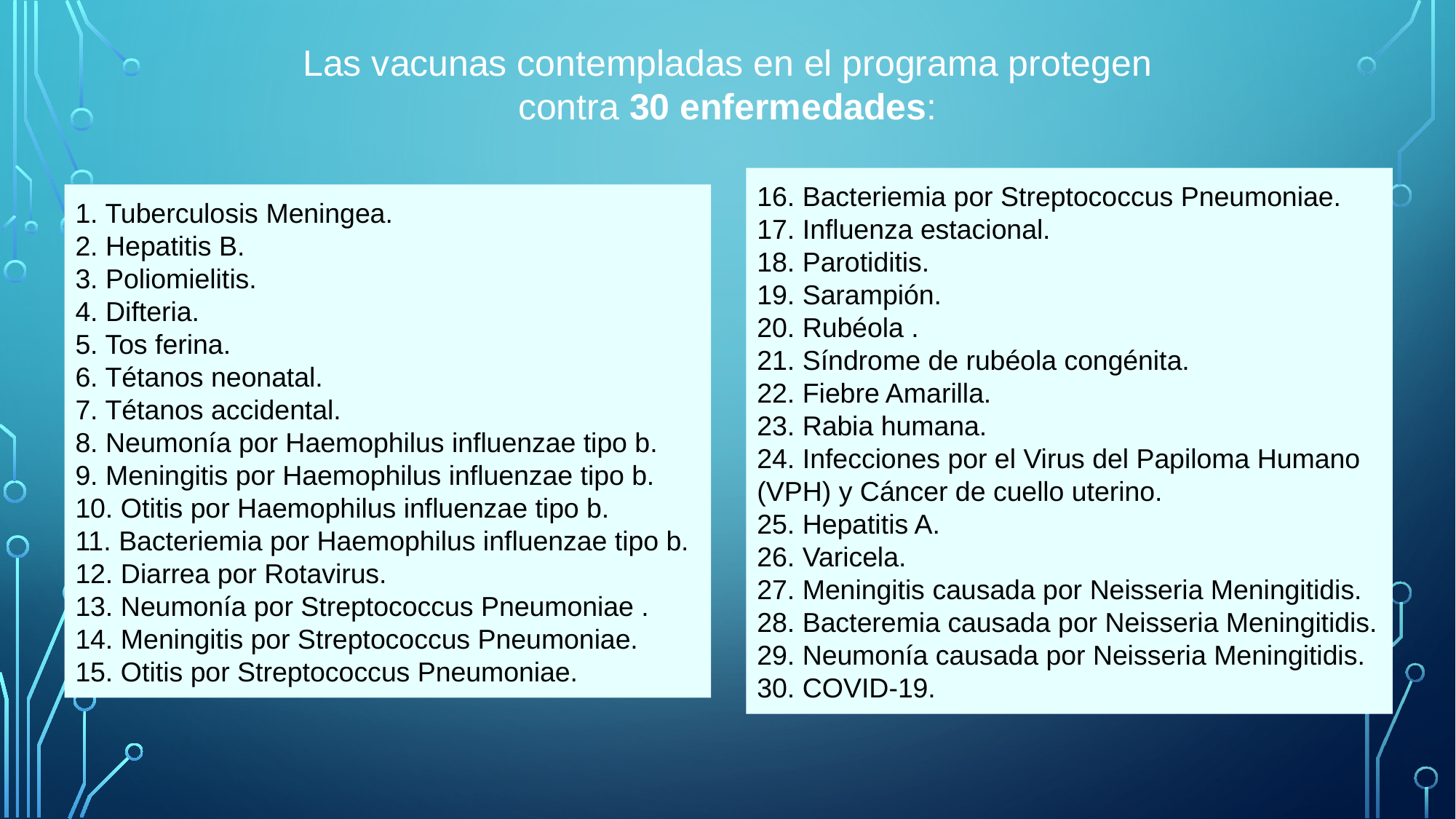

Las vacunas contempladas en el programa protegen contra 30 enfermedades:
16. Bacteriemia por Streptococcus Pneumoniae.
17. Influenza estacional.
18. Parotiditis.
19. Sarampión.
20. Rubéola .
21. Síndrome de rubéola congénita.
22. Fiebre Amarilla.
23. Rabia humana.
24. Infecciones por el Virus del Papiloma Humano (VPH) y Cáncer de cuello uterino.
25. Hepatitis A.
26. Varicela.
27. Meningitis causada por Neisseria Meningitidis.
28. Bacteremia causada por Neisseria Meningitidis.
29. Neumonía causada por Neisseria Meningitidis.
30. COVID-19.
1. Tuberculosis Meningea.
2. Hepatitis B.
3. Poliomielitis.
4. Difteria.
5. Tos ferina.
6. Tétanos neonatal.
7. Tétanos accidental.
8. Neumonía por Haemophilus influenzae tipo b.
9. Meningitis por Haemophilus influenzae tipo b.
10. Otitis por Haemophilus influenzae tipo b.
11. Bacteriemia por Haemophilus influenzae tipo b.
12. Diarrea por Rotavirus.
13. Neumonía por Streptococcus Pneumoniae .
14. Meningitis por Streptococcus Pneumoniae.
15. Otitis por Streptococcus Pneumoniae.